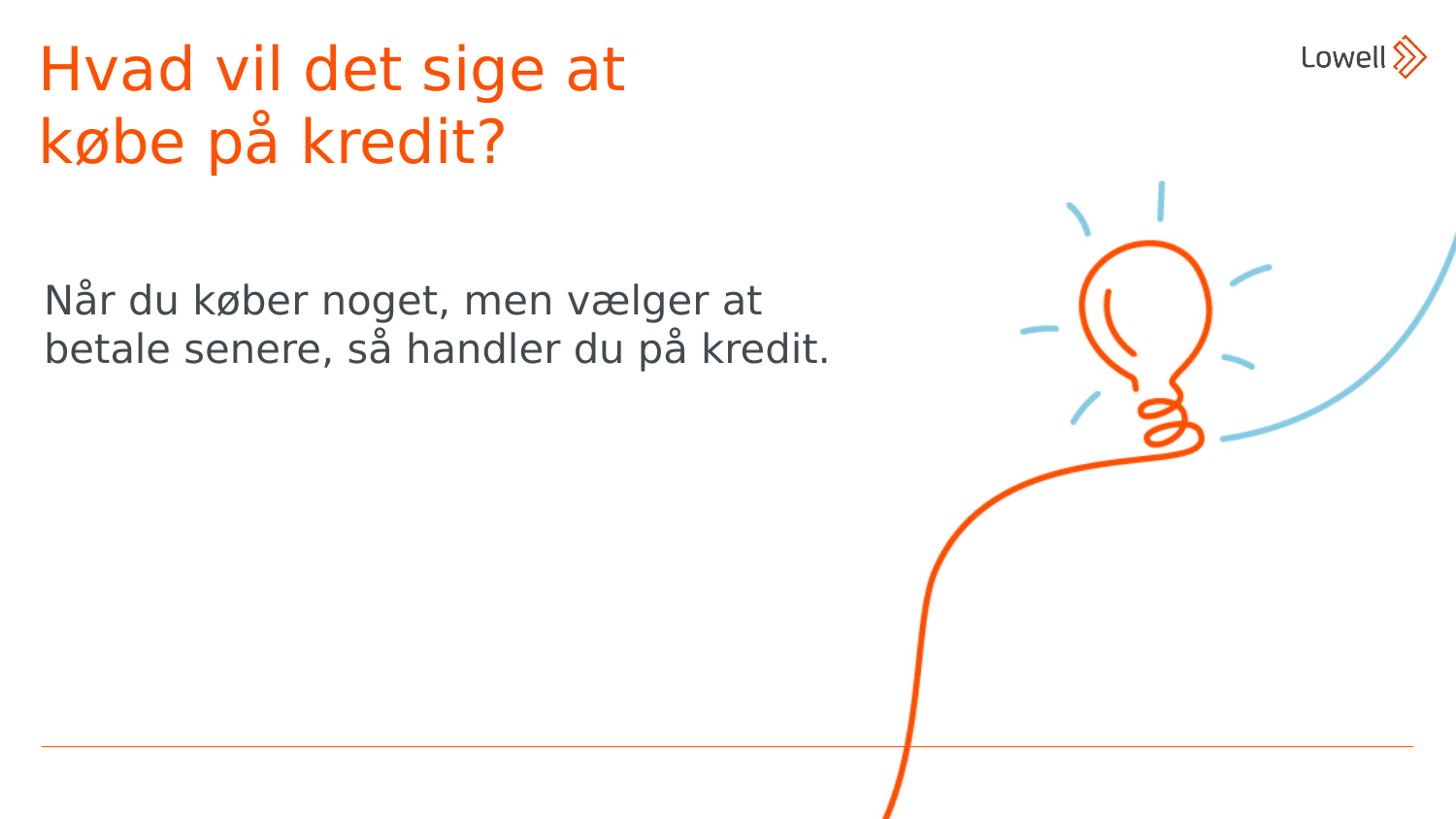

Hvad vil det sige at
købe på kredit?

Når du køber noget, men vælger at betale senere, så handler du på kredit.